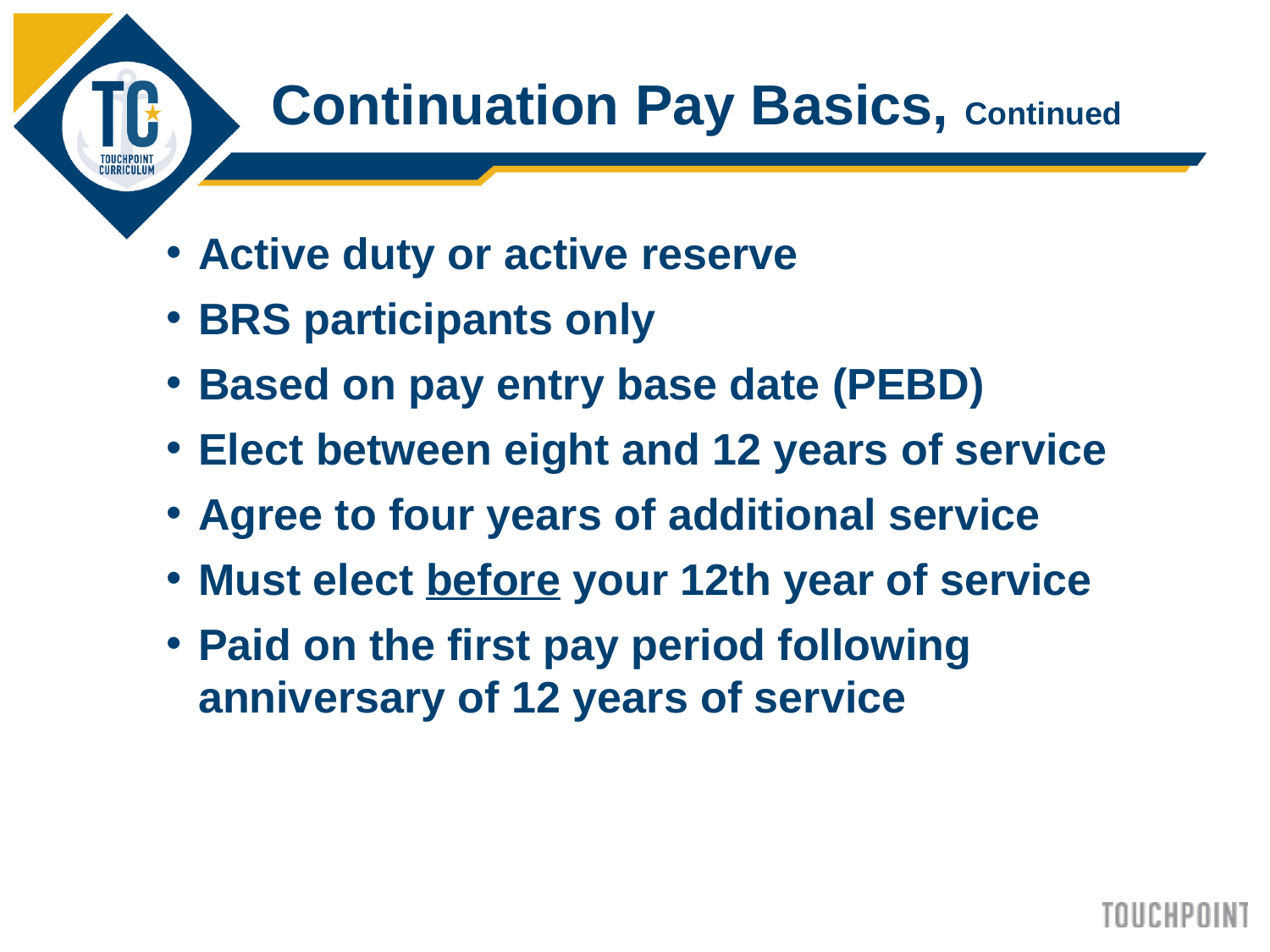

Continuation Pay Basics, Continued
Active duty or active reserve
BRS participants only
Based on pay entry base date (PEBD)
Elect between eight and 12 years of service
Agree to four years of additional service
Must elect before your 12th year of service
Paid on the first pay period following anniversary of 12 years of service